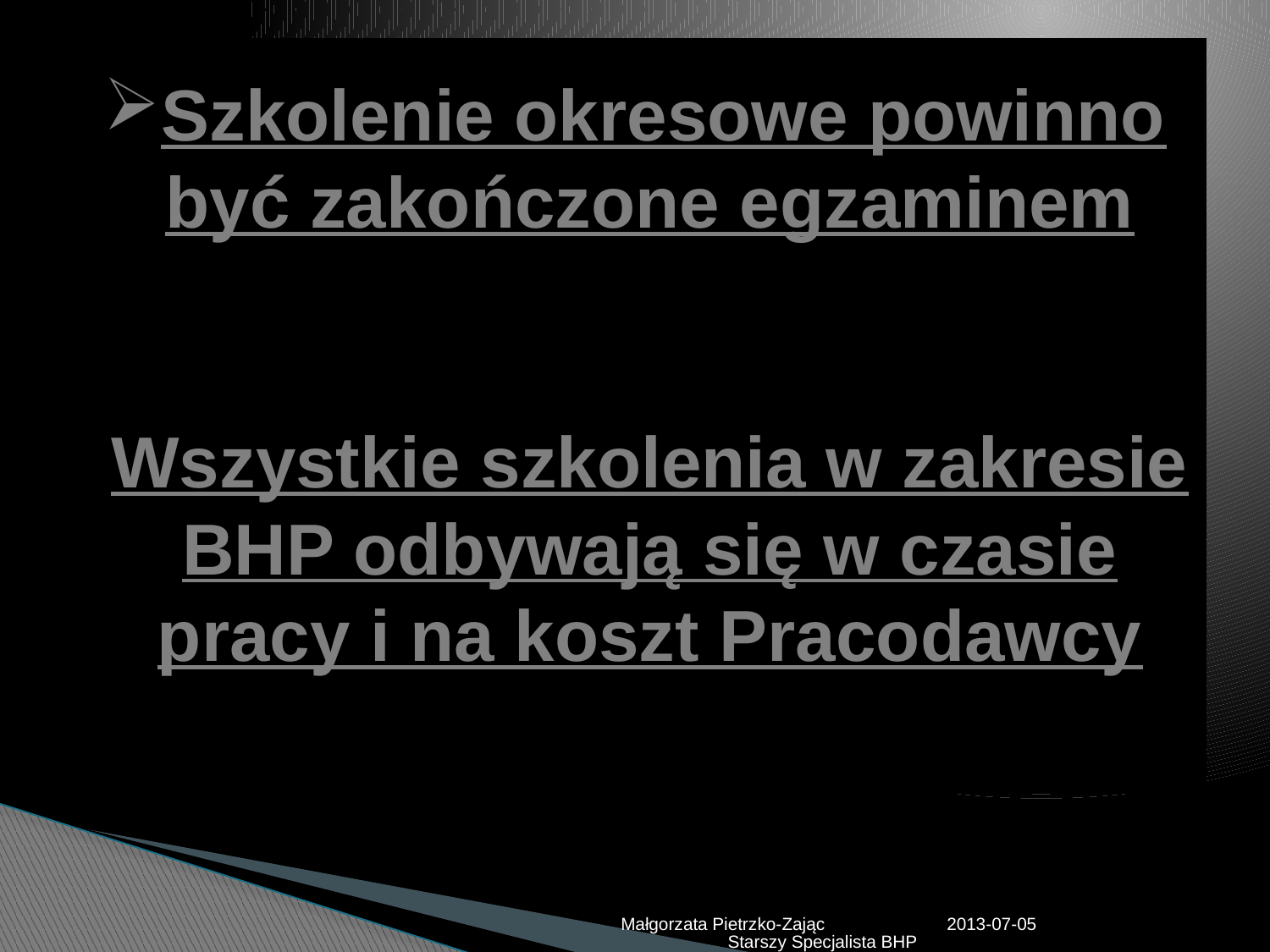

# Szkolenie okresowe powinno być zakończone egzaminem Wszystkie szkolenia w zakresie BHP odbywają się w czasie pracy i na koszt Pracodawcy
Małgorzata Pietrzko-Zając                                          Starszy Specjalista BHP
2013-07-05